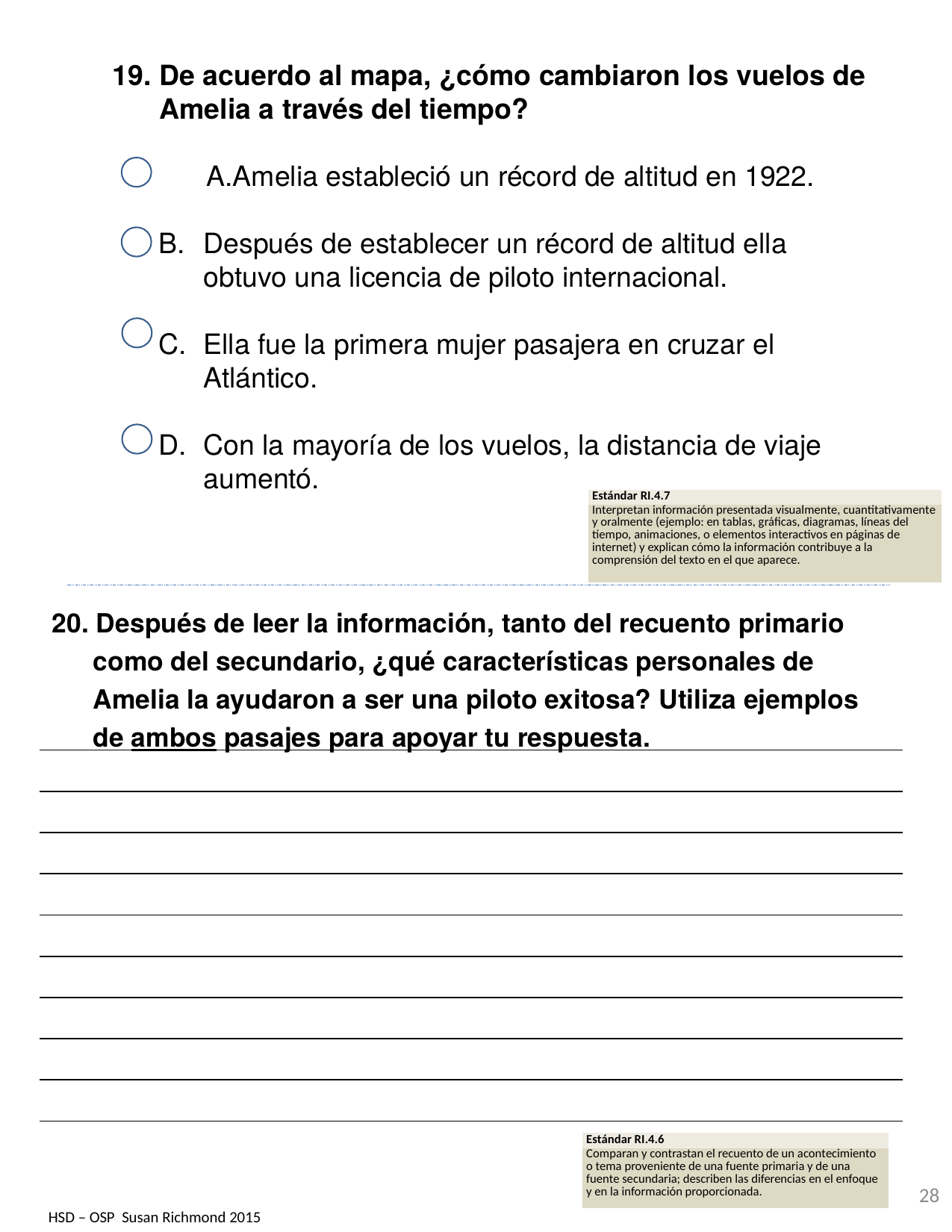

De acuerdo al mapa, ¿cómo cambiaron los vuelos de Amelia a través del tiempo?

Amelia estableció un récord de altitud en 1922.

Después de establecer un récord de altitud ella obtuvo una licencia de piloto internacional.

Ella fue la primera mujer pasajera en cruzar el Atlántico.

Con la mayoría de los vuelos, la distancia de viaje aumentó.

| Estándar RI.4.7 |
| --- |
| Interpretan información presentada visualmente, cuantitativamente y oralmente (ejemplo: en tablas, gráficas, diagramas, líneas del tiempo, animaciones, o elementos interactivos en páginas de internet) y explican cómo la información contribuye a la comprensión del texto en el que aparece. |
| 20. Después de leer la información, tanto del recuento primario como del secundario, ¿qué características personales de Amelia la ayudaron a ser una piloto exitosa? Utiliza ejemplos de ambos pasajes para apoyar tu respuesta. |
| --- |
|  |
|  |
|  |
|  |
|  |
|  |
|  |
|  |
|  |
| Estándar RI.4.6 |
| --- |
| Comparan y contrastan el recuento de un acontecimiento o tema proveniente de una fuente primaria y de una fuente secundaria; describen las diferencias en el enfoque y en la información proporcionada. |
28